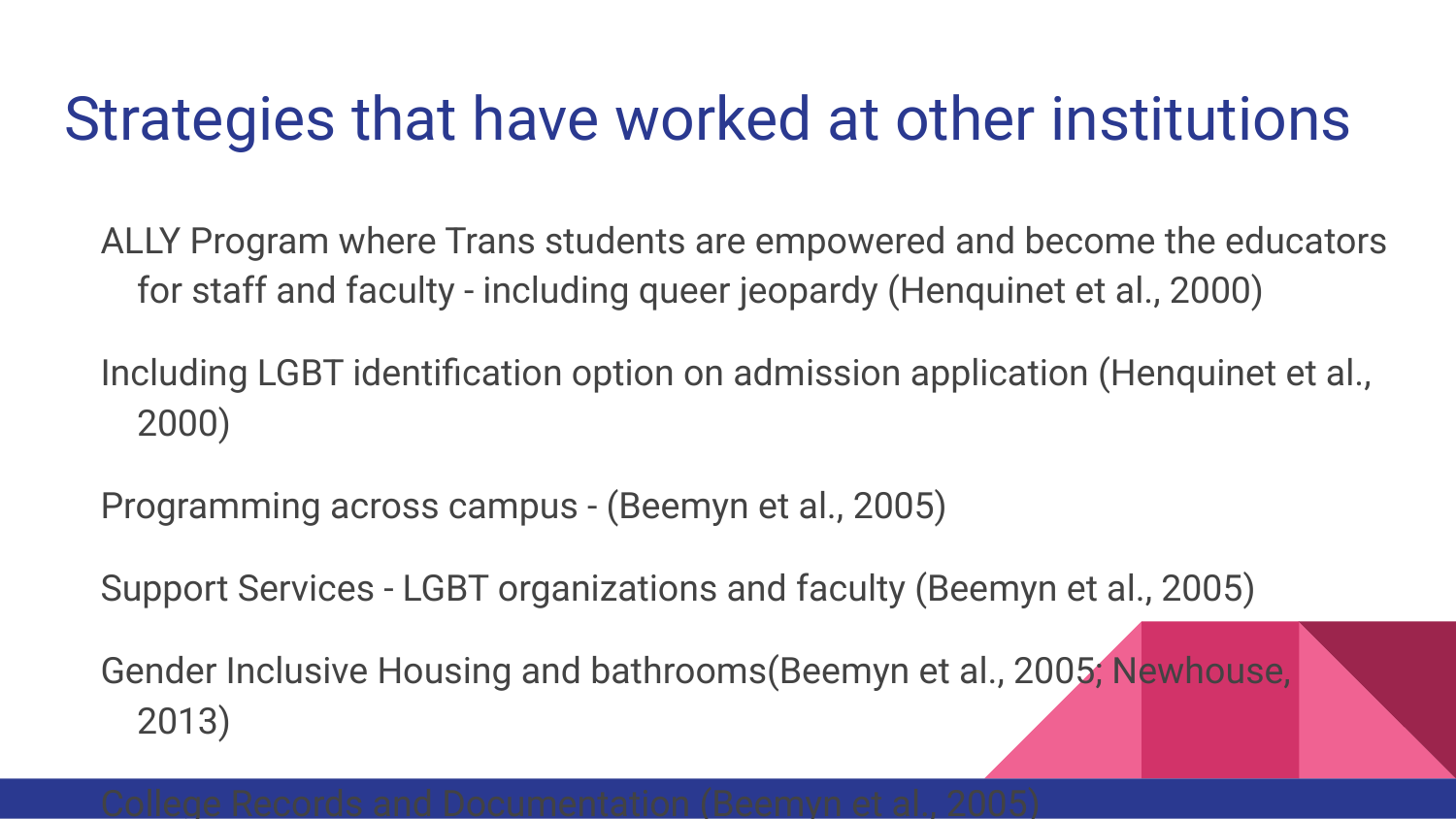

# Strategies that have worked at other institutions
ALLY Program where Trans students are empowered and become the educators for staff and faculty - including queer jeopardy (Henquinet et al., 2000)
Including LGBT identification option on admission application (Henquinet et al., 2000)
Programming across campus - (Beemyn et al., 2005)
Support Services - LGBT organizations and faculty (Beemyn et al., 2005)
Gender Inclusive Housing and bathrooms(Beemyn et al., 2005; Newhouse, 2013)
College Records and Documentation (Beemyn et al., 2005)